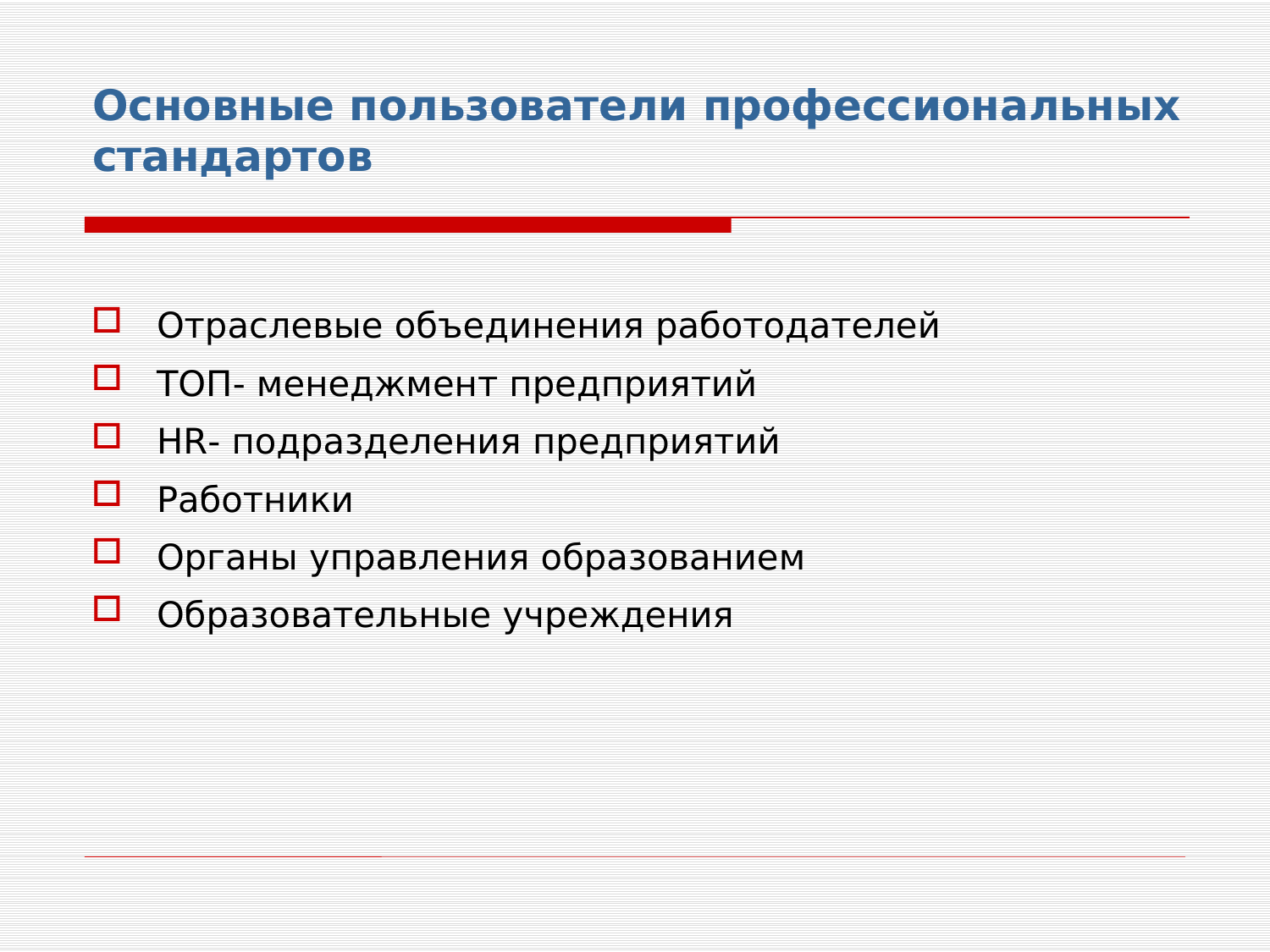

# Основные пользователи профессиональных стандартов

Отраслевые объединения работодателей
ТОП- менеджмент предприятий
HR- подразделения предприятий
Работники
Органы управления образованием
Образовательные учреждения